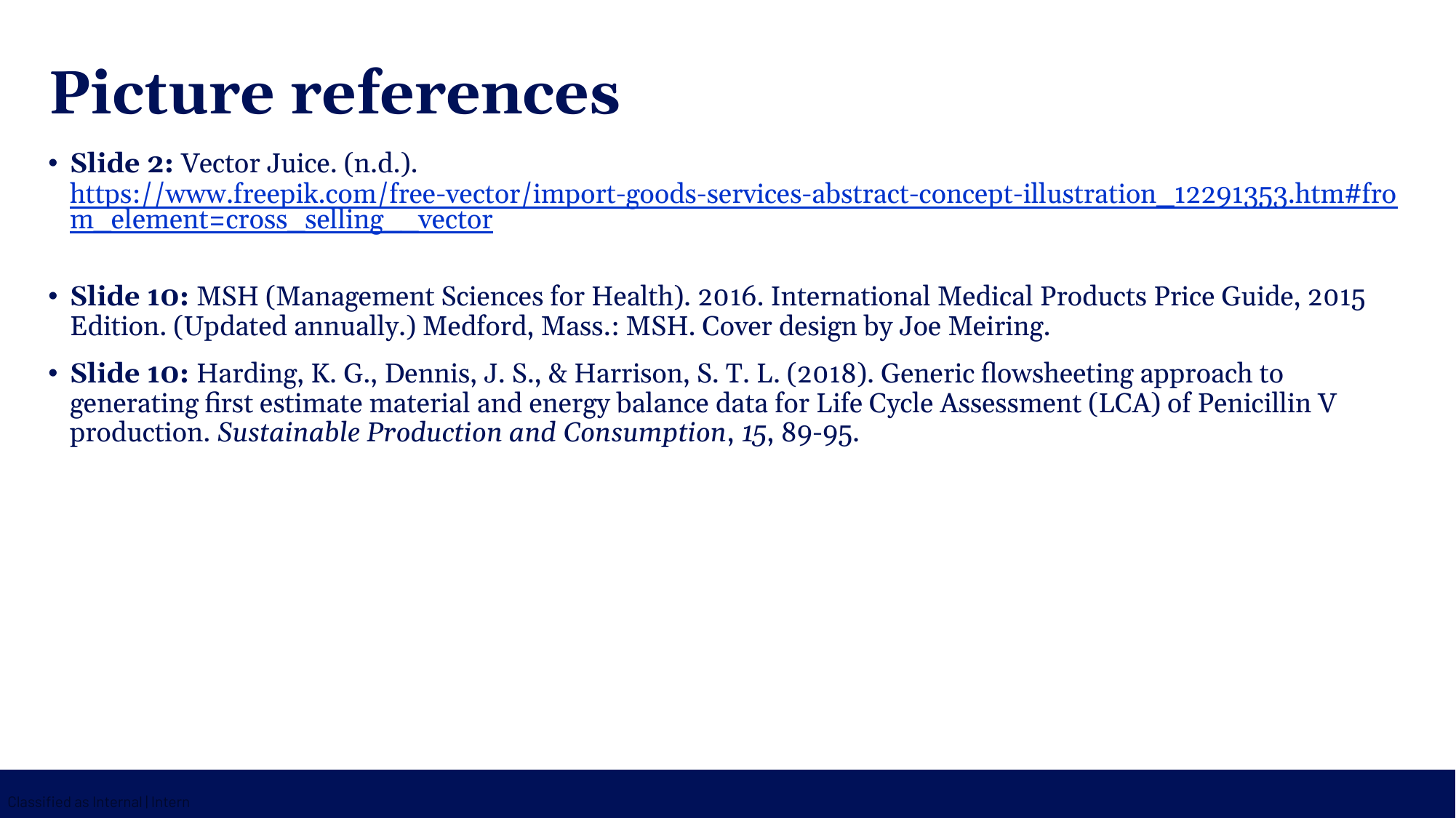

# Picture references
Slide 2: Vector Juice. (n.d.). https://www.freepik.com/free-vector/import-goods-services-abstract-concept-illustration_12291353.htm#from_element=cross_selling__vector
Slide 10: MSH (Management Sciences for Health). 2016. International Medical Products Price Guide, 2015 Edition. (Updated annually.) Medford, Mass.: MSH. Cover design by Joe Meiring.
Slide 10: Harding, K. G., Dennis, J. S., & Harrison, S. T. L. (2018). Generic flowsheeting approach to generating first estimate material and energy balance data for Life Cycle Assessment (LCA) of Penicillin V production. Sustainable Production and Consumption, 15, 89-95.